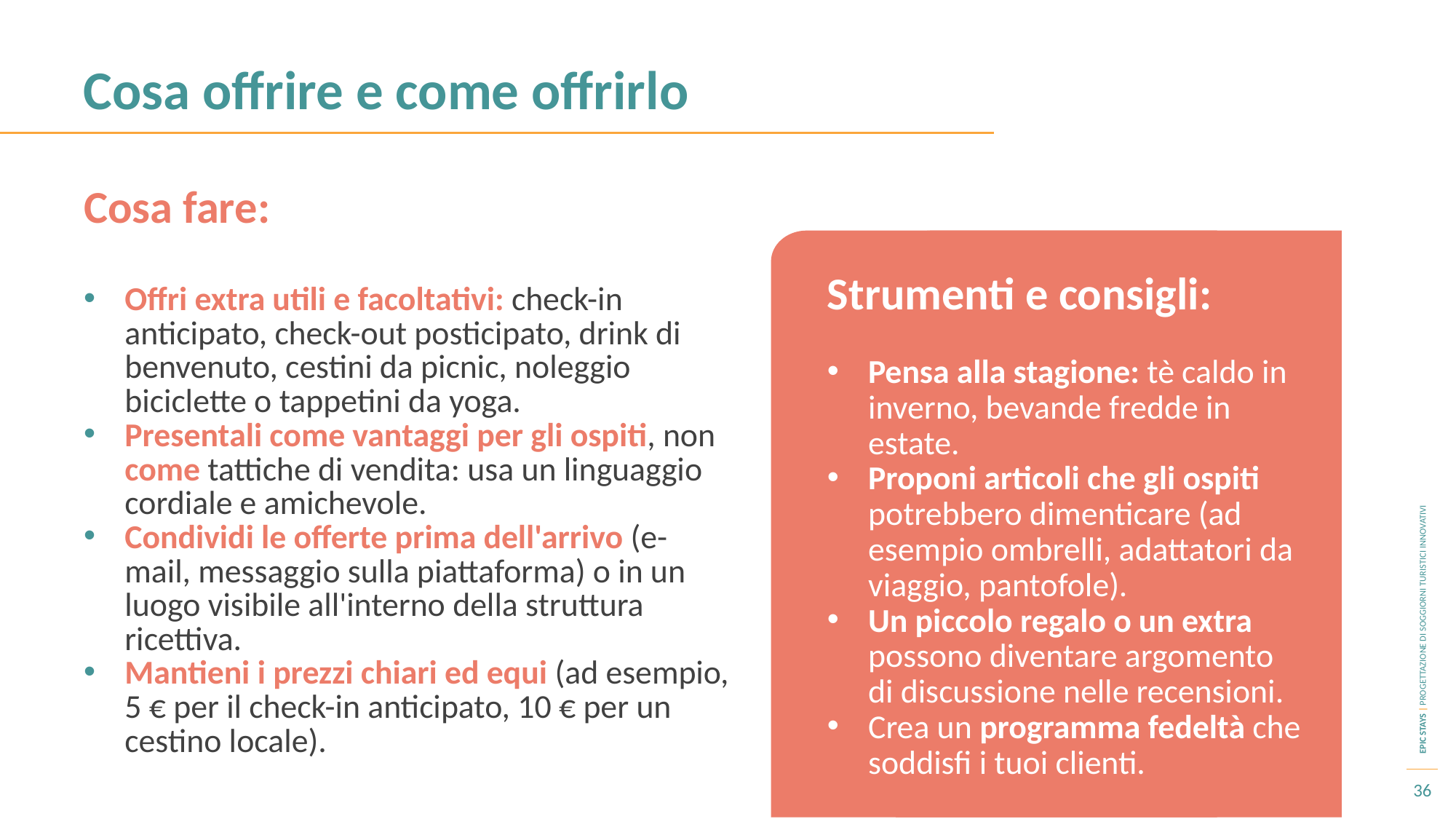

Cosa offrire e come offrirlo
Cosa fare:

Offri extra utili e facoltativi: check-in anticipato, check-out posticipato, drink di benvenuto, cestini da picnic, noleggio biciclette o tappetini da yoga.
Presentali come vantaggi per gli ospiti, non come tattiche di vendita: usa un linguaggio cordiale e amichevole.
Condividi le offerte prima dell'arrivo (e-mail, messaggio sulla piattaforma) o in un luogo visibile all'interno della struttura ricettiva.
Mantieni i prezzi chiari ed equi (ad esempio, 5 € per il check-in anticipato, 10 € per un cestino locale).

Strumenti e consigli:

Pensa alla stagione: tè caldo in inverno, bevande fredde in estate.
Proponi articoli che gli ospiti potrebbero dimenticare (ad esempio ombrelli, adattatori da viaggio, pantofole).
Un piccolo regalo o un extra possono diventare argomento di discussione nelle recensioni.
Crea un programma fedeltà che soddisfi i tuoi clienti.

36